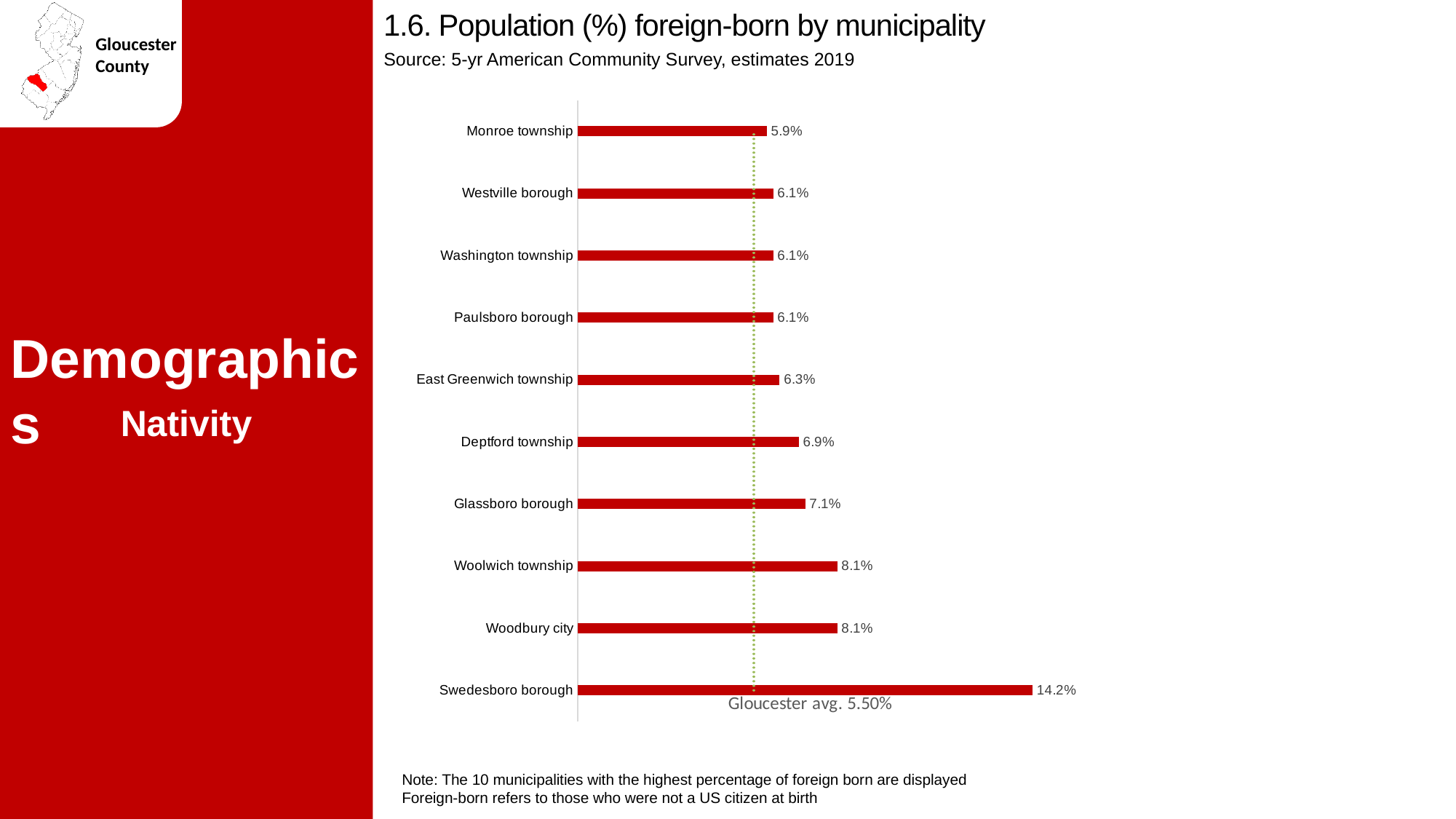

1.6. Population (%) foreign-born by municipality
Source: 5-yr American Community Survey, estimates 2019

### Chart

| Category | % Foreign Born | Gloucester avg. 5.50% |
|---|---|---|
| Swedesboro borough | 0.142 | 0.055 |
| Woodbury city | 0.081 | 0.055 |
| Woolwich township | 0.081 | 0.055 |
| Glassboro borough | 0.071 | 0.055 |
| Deptford township | 0.069 | 0.055 |
| East Greenwich township | 0.063 | 0.055 |
| Paulsboro borough | 0.061 | 0.055 |
| Washington township | 0.061 | 0.055 |
| Westville borough | 0.061 | 0.055 |
| Monroe township | 0.059 | 0.055 |
Demographics
Nativity
Note: The 10 municipalities with the highest percentage of foreign born are displayed
Foreign-born refers to those who were not a US citizen at birth